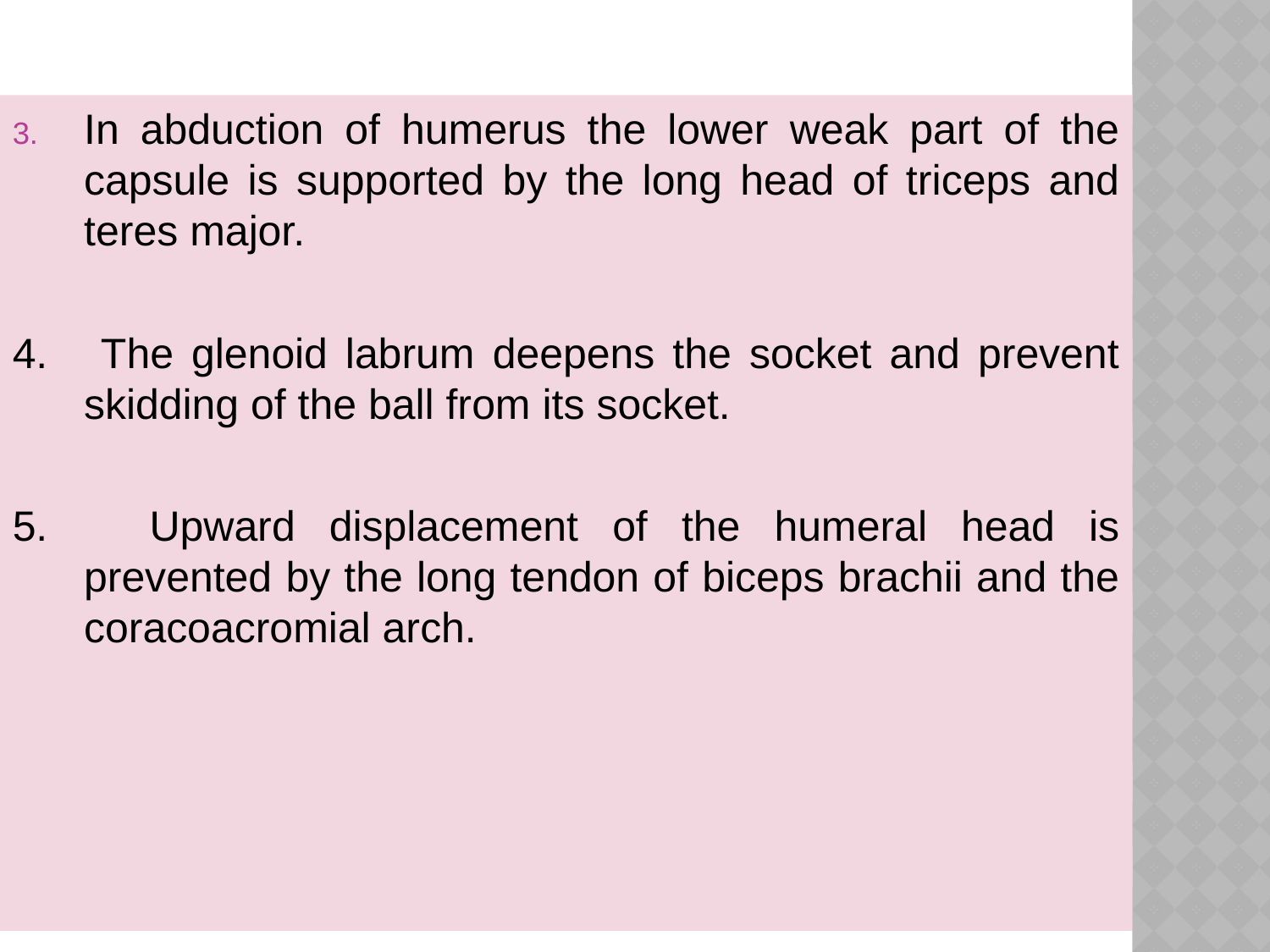

In abduction of humerus the lower weak part of the capsule is supported by the long head of triceps and teres major.

4.   The glenoid labrum deepens the socket and prevent skidding of the ball from its socket.

5.   Upward displacement of the humeral head is prevented by the long tendon of biceps brachii and the coracoacromial arch.